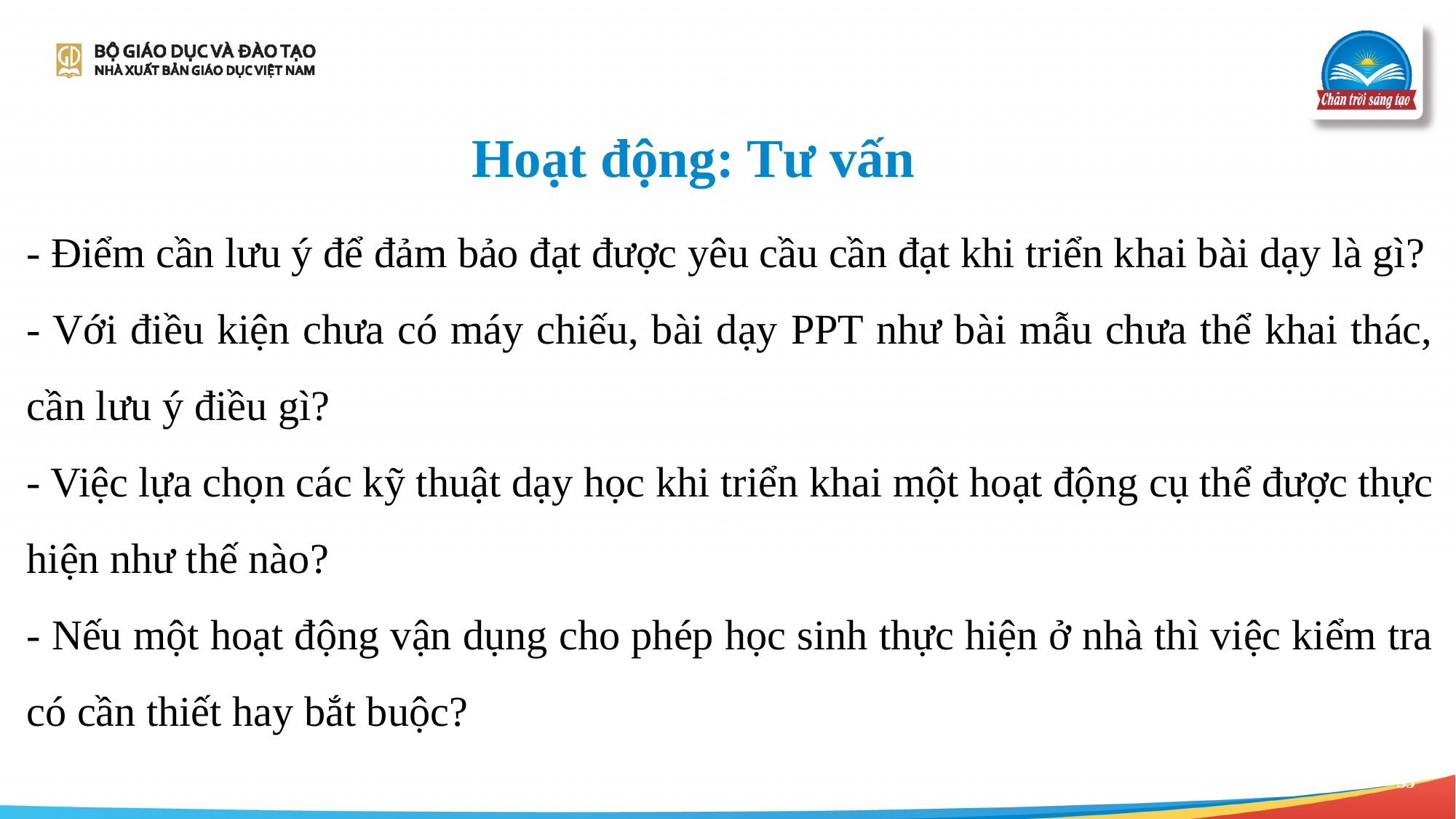

Hoạt động: Tư vấn
- Điểm cần lưu ý để đảm bảo đạt được yêu cầu cần đạt khi triển khai bài dạy là gì?
- Với điều kiện chưa có máy chiếu, bài dạy PPT như bài mẫu chưa thể khai thác, cần lưu ý điều gì?
- Việc lựa chọn các kỹ thuật dạy học khi triển khai một hoạt động cụ thể được thực hiện như thế nào?
- Nếu một hoạt động vận dụng cho phép học sinh thực hiện ở nhà thì việc kiểm tra có cần thiết hay bắt buộc?
33
4/21/2023